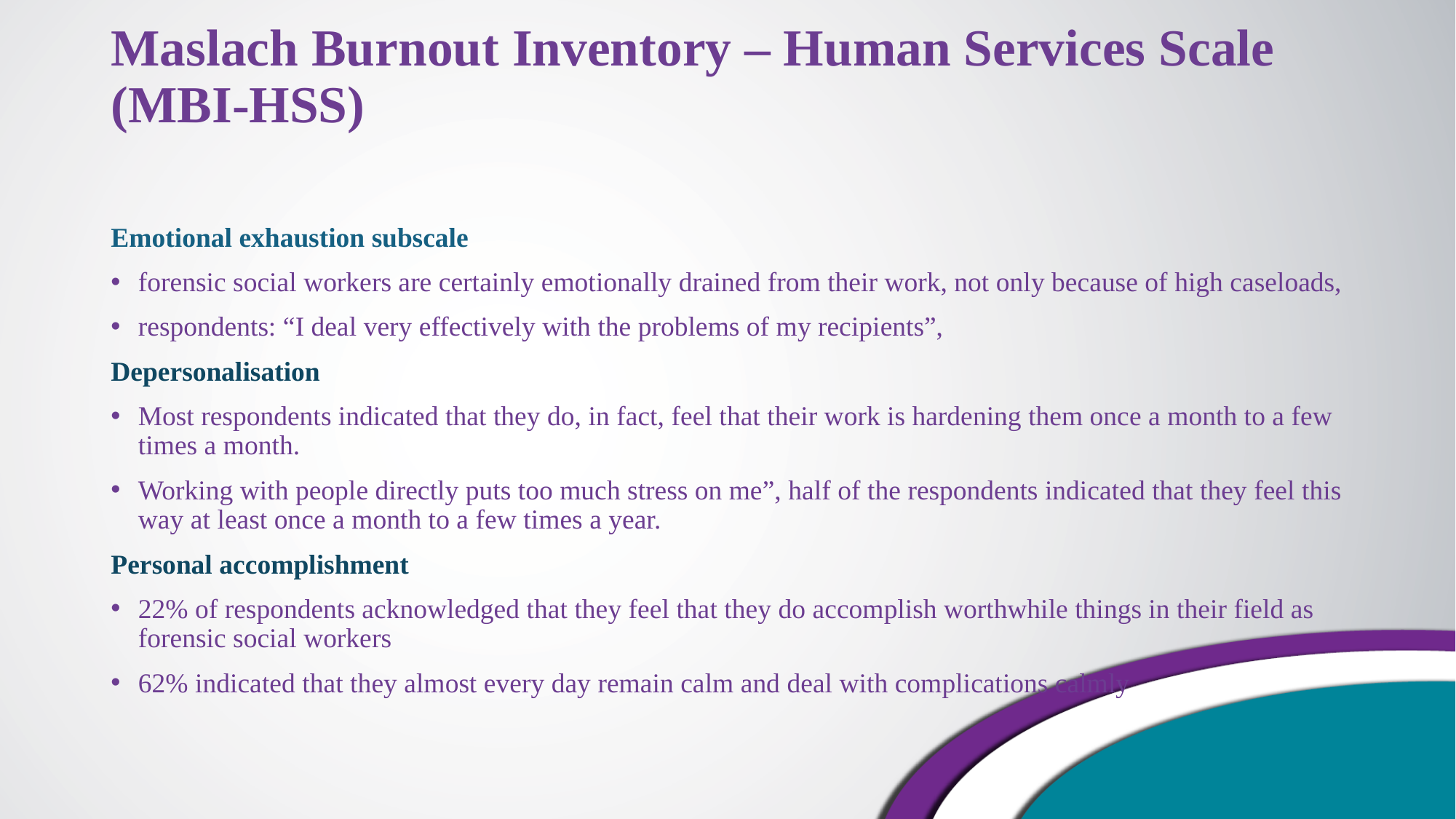

# Maslach Burnout Inventory – Human Services Scale (MBI-HSS)
Emotional exhaustion subscale
forensic social workers are certainly emotionally drained from their work, not only because of high caseloads,
respondents: “I deal very effectively with the problems of my recipients”,
Depersonalisation
Most respondents indicated that they do, in fact, feel that their work is hardening them once a month to a few times a month.
Working with people directly puts too much stress on me”, half of the respondents indicated that they feel this way at least once a month to a few times a year.
Personal accomplishment
22% of respondents acknowledged that they feel that they do accomplish worthwhile things in their field as forensic social workers
62% indicated that they almost every day remain calm and deal with complications calmly